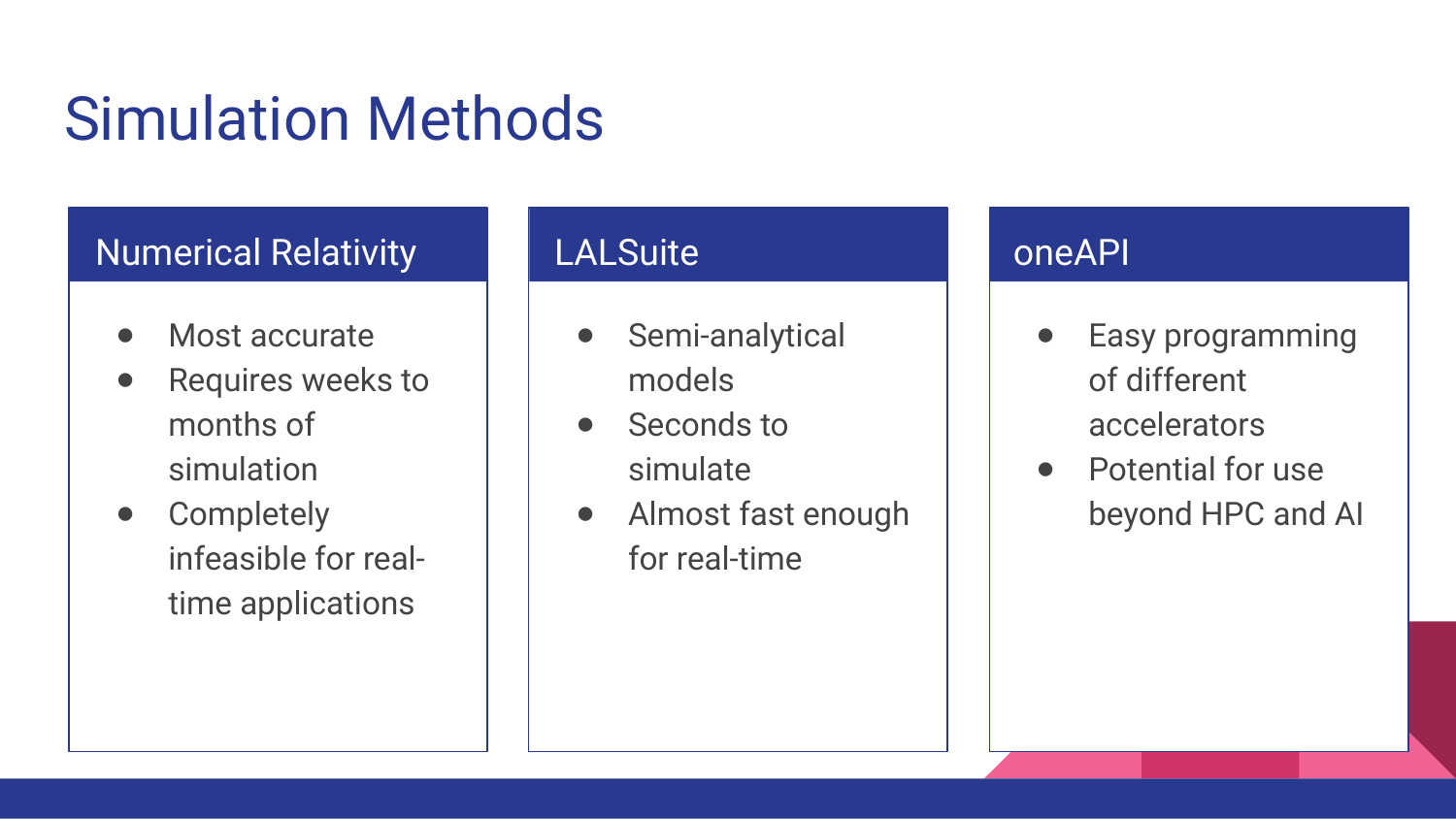

# Simulation Methods

Numerical Relativity

LALSuite

oneAPI
Most accurate
Requires weeks to months of simulation
Completely infeasible for real-time applications
Semi-analytical models
Seconds to simulate
Almost fast enough for real-time
Easy programming of different accelerators
Potential for use beyond HPC and AI